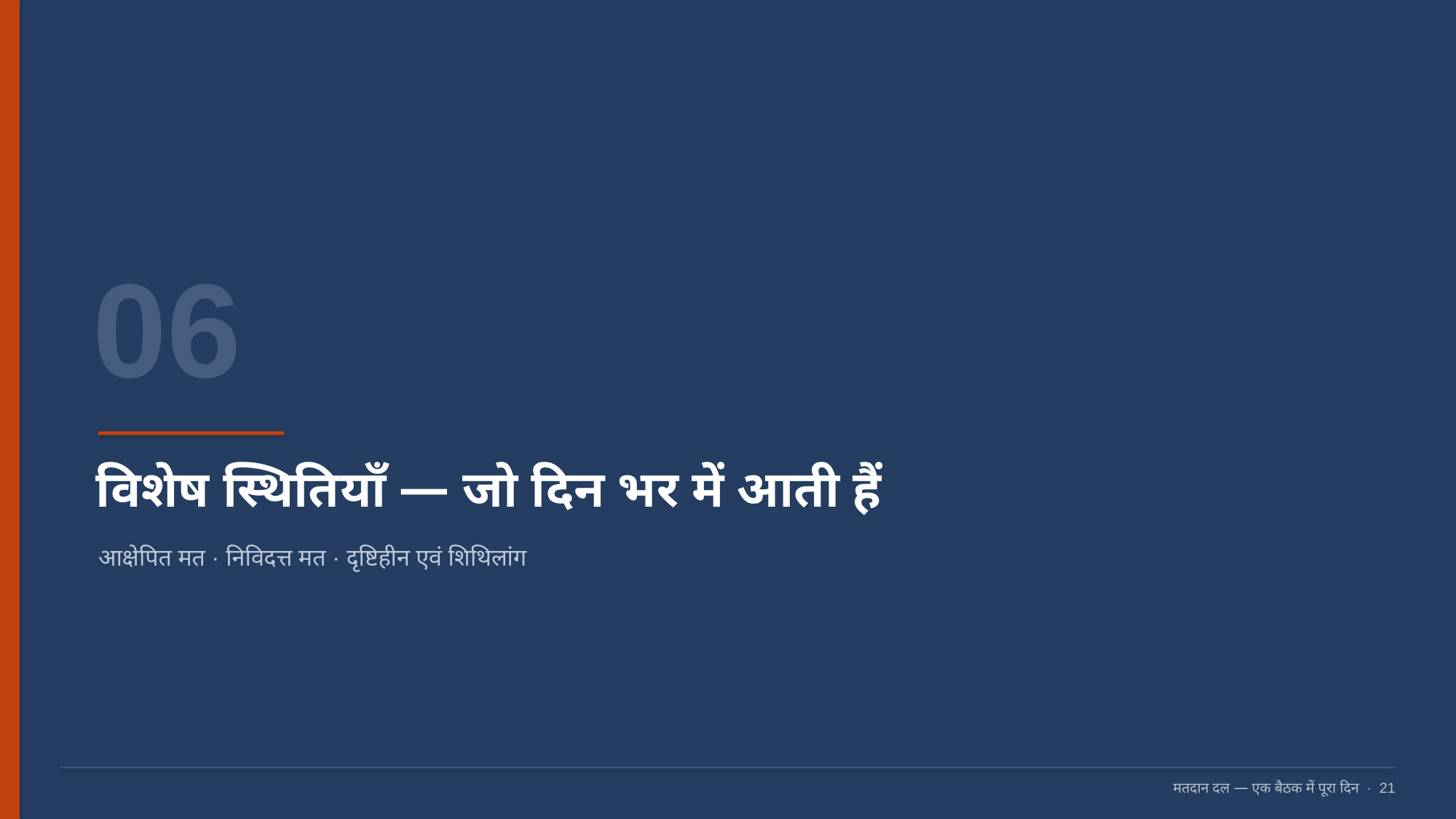

06

विशेष स्थितियाँ — जो दिन भर में आती हैं
आक्षेपित मत · निविदत्त मत · दृष्टिहीन एवं शिथिलांग

मतदान दल — एक बैठक में पूरा दिन  ·  21